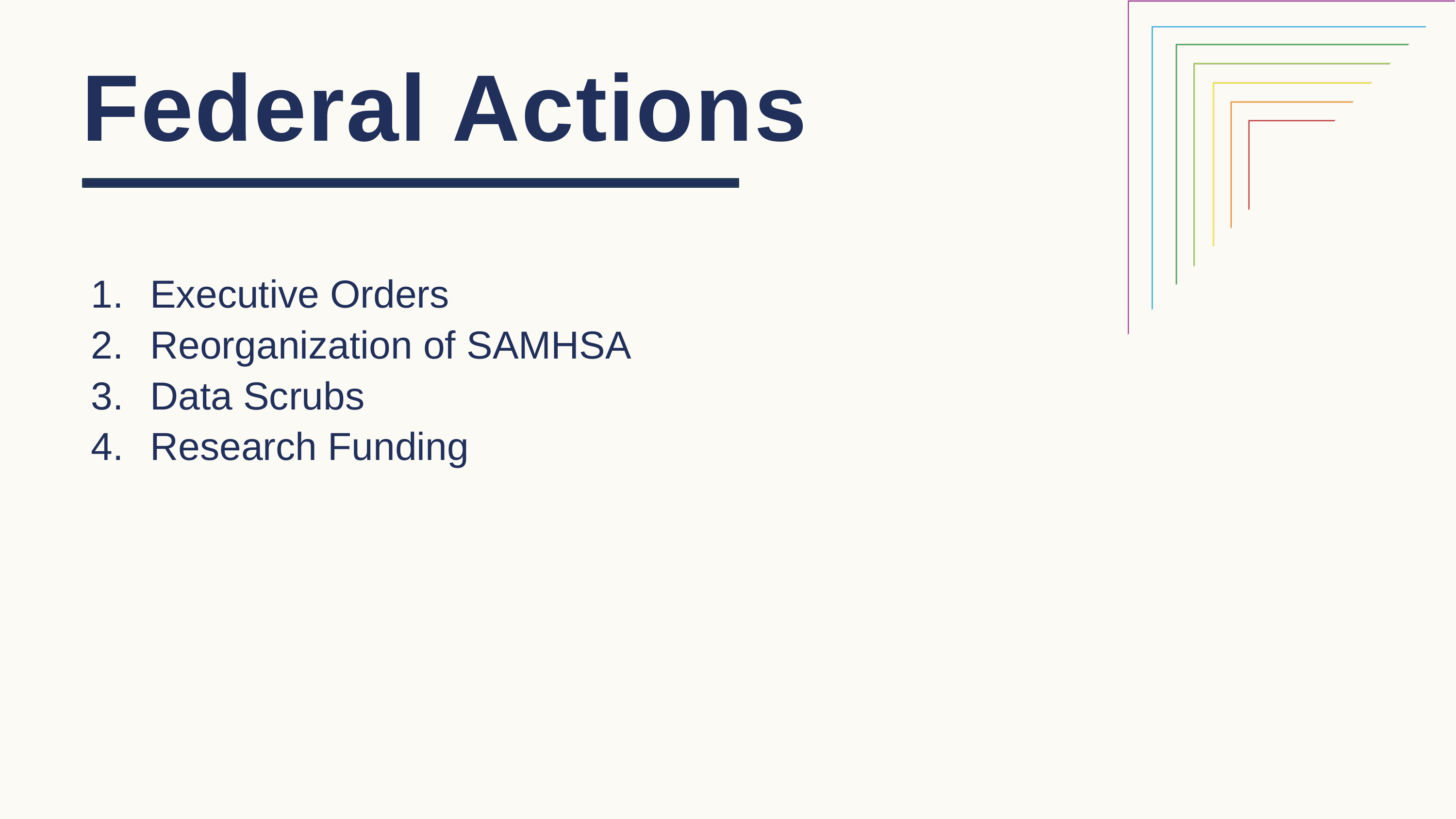

Federal Actions

Executive Orders
Reorganization of SAMHSA
Data Scrubs
Research Funding